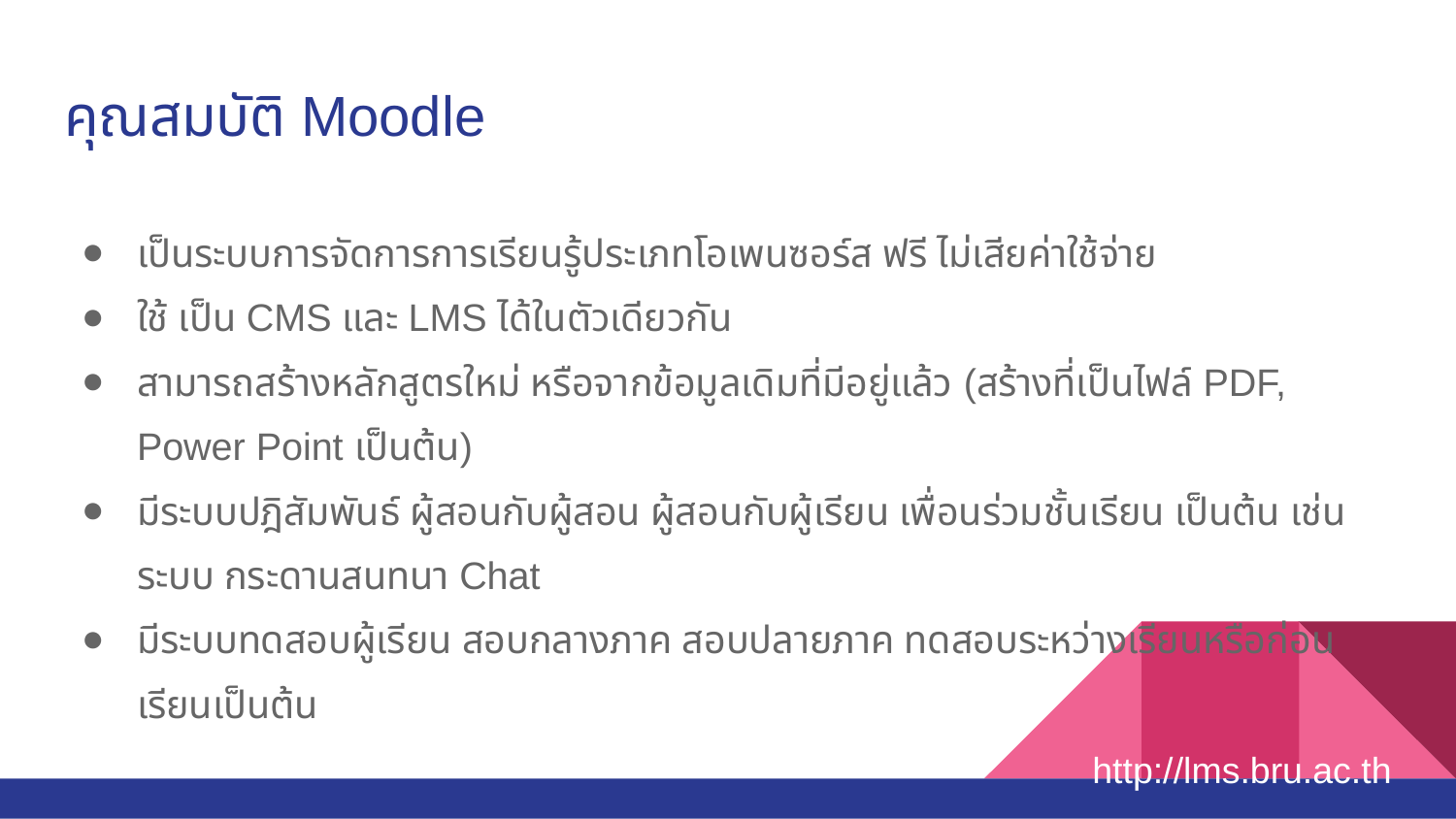

# คุณสมบัติ Moodle
เป็นระบบการจัดการการเรียนรู้ประเภทโอเพนซอร์ส ฟรี ไม่เสียค่าใช้จ่าย
ใช้ เป็น CMS และ LMS ได้ในตัวเดียวกัน
สามารถสร้างหลักสูตรใหม่ หรือจากข้อมูลเดิมที่มีอยู่แล้ว (สร้างที่เป็นไฟล์ PDF, Power Point เป็นต้น)
มีระบบปฎิสัมพันธ์ ผู้สอนกับผู้สอน ผู้สอนกับผู้เรียน เพื่อนร่วมชั้นเรียน เป็นต้น เช่น ระบบ กระดานสนทนา Chat
มีระบบทดสอบผู้เรียน สอบกลางภาค สอบปลายภาค ทดสอบระหว่างเรียนหรือก่อนเรียนเป็นต้น
http://lms.bru.ac.th